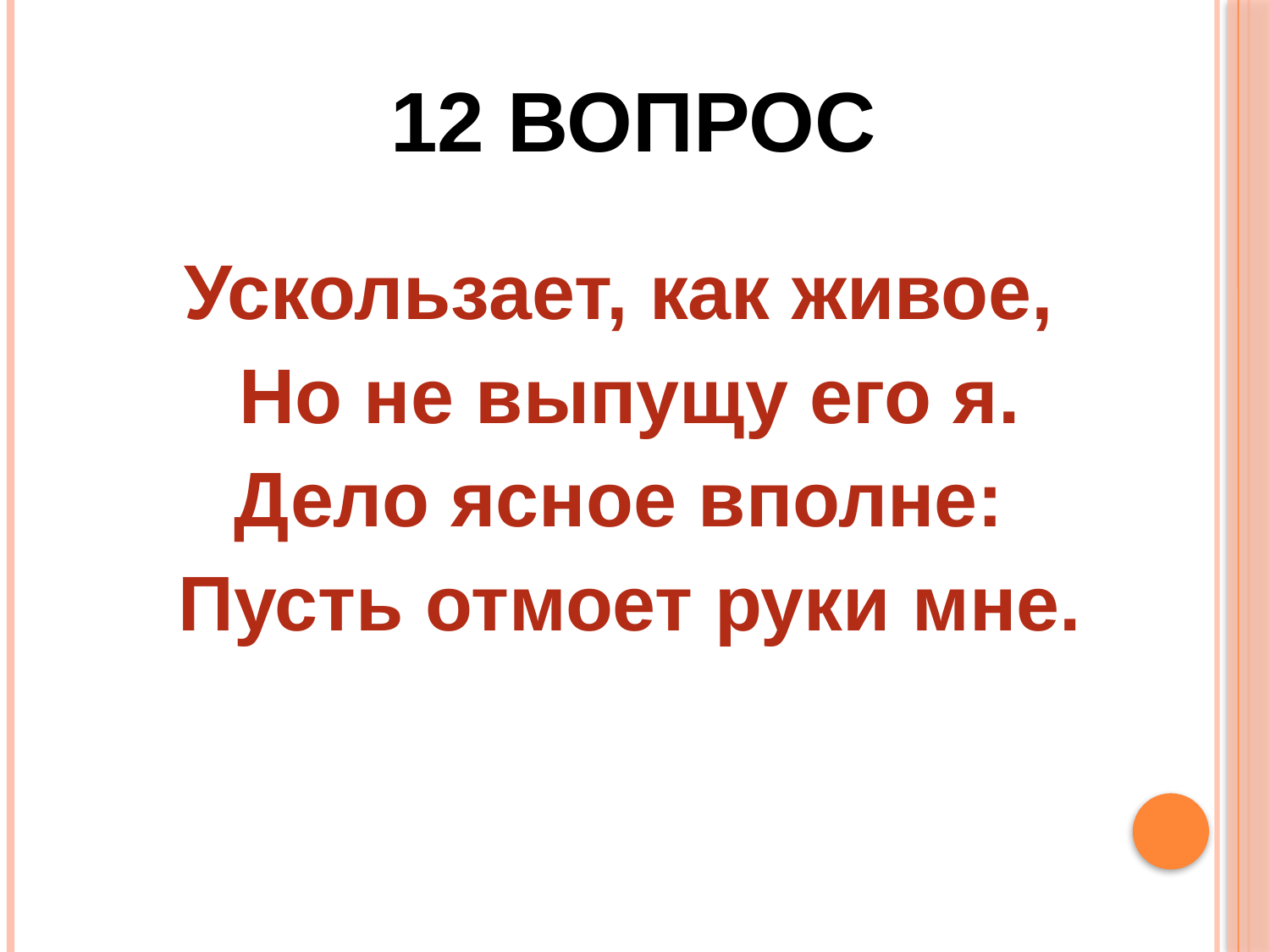

# 12 ВОПРОС
Ускользает, как живое,
Но не выпущу его я.
Дело ясное вполне:
Пусть отмоет руки мне.